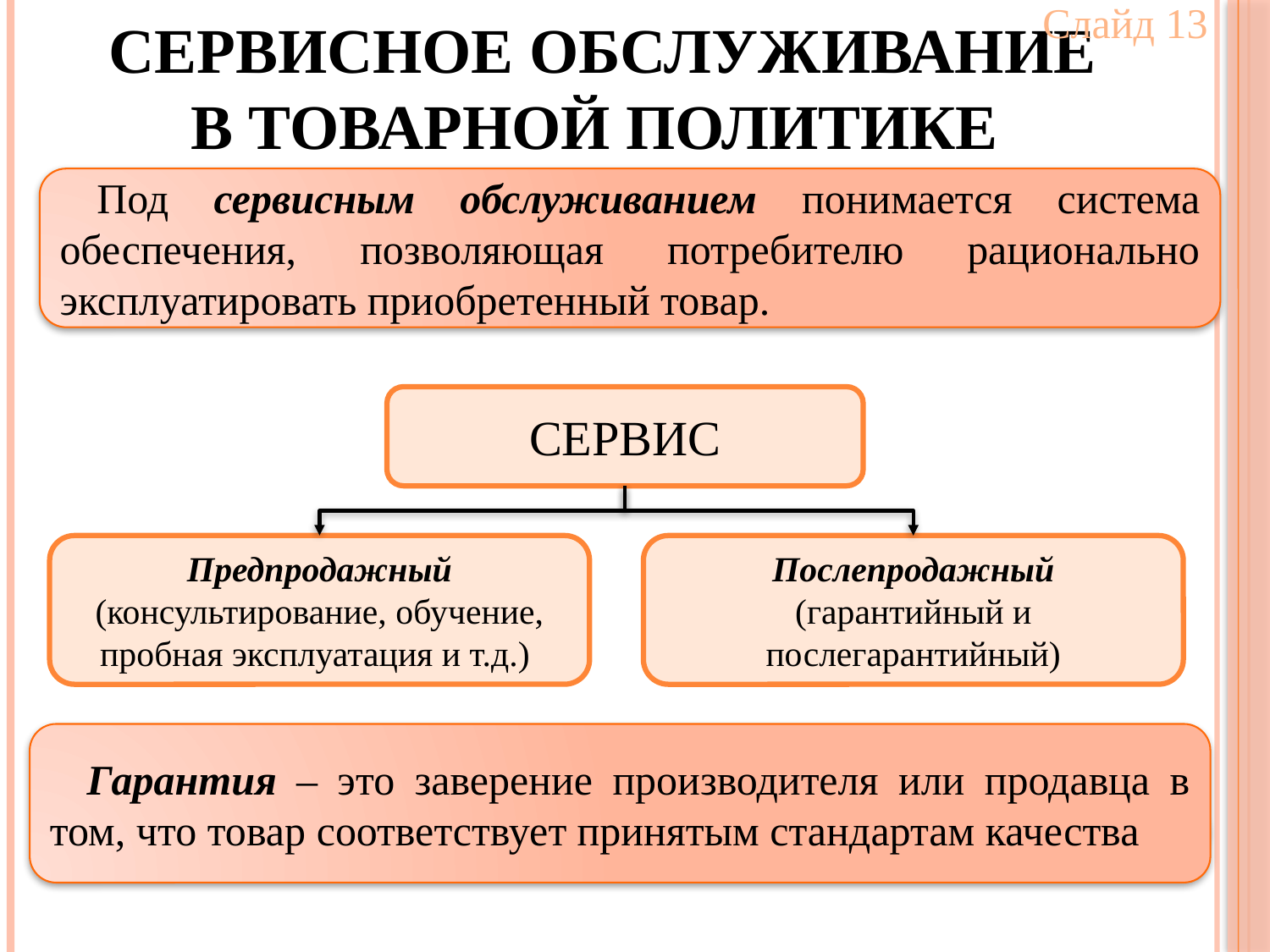

Слайд 13
# Сервисное обслуживание в товарной политике
Под сервисным обслуживанием понимается система обеспечения, позволяющая потребителю рационально эксплуатировать приобретенный товар.
СЕРВИС
Предпродажный
(консультирование, обучение, пробная эксплуатация и т.д.)
Послепродажный
(гарантийный и послегарантийный)
Гарантия – это заверение производителя или продавца в том, что товар соответствует принятым стандартам качества